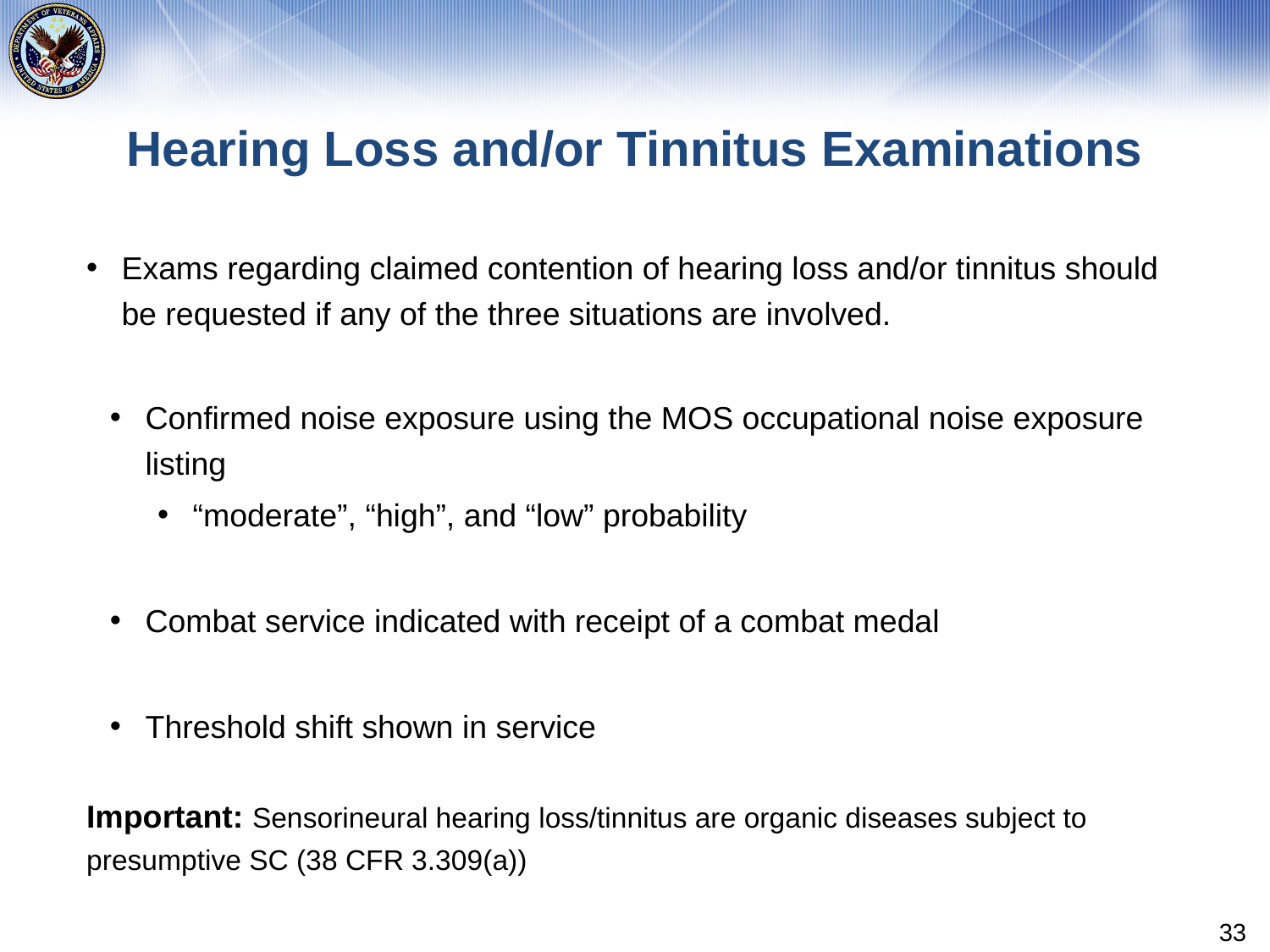

# Hearing Loss and/or Tinnitus Examinations
Exams regarding claimed contention of hearing loss and/or tinnitus should be requested if any of the three situations are involved.

Confirmed noise exposure using the MOS occupational noise exposure listing
“moderate”, “high”, and “low” probability

Combat service indicated with receipt of a combat medal

Threshold shift shown in service

Important: Sensorineural hearing loss/tinnitus are organic diseases subject to presumptive SC (38 CFR 3.309(a))
33